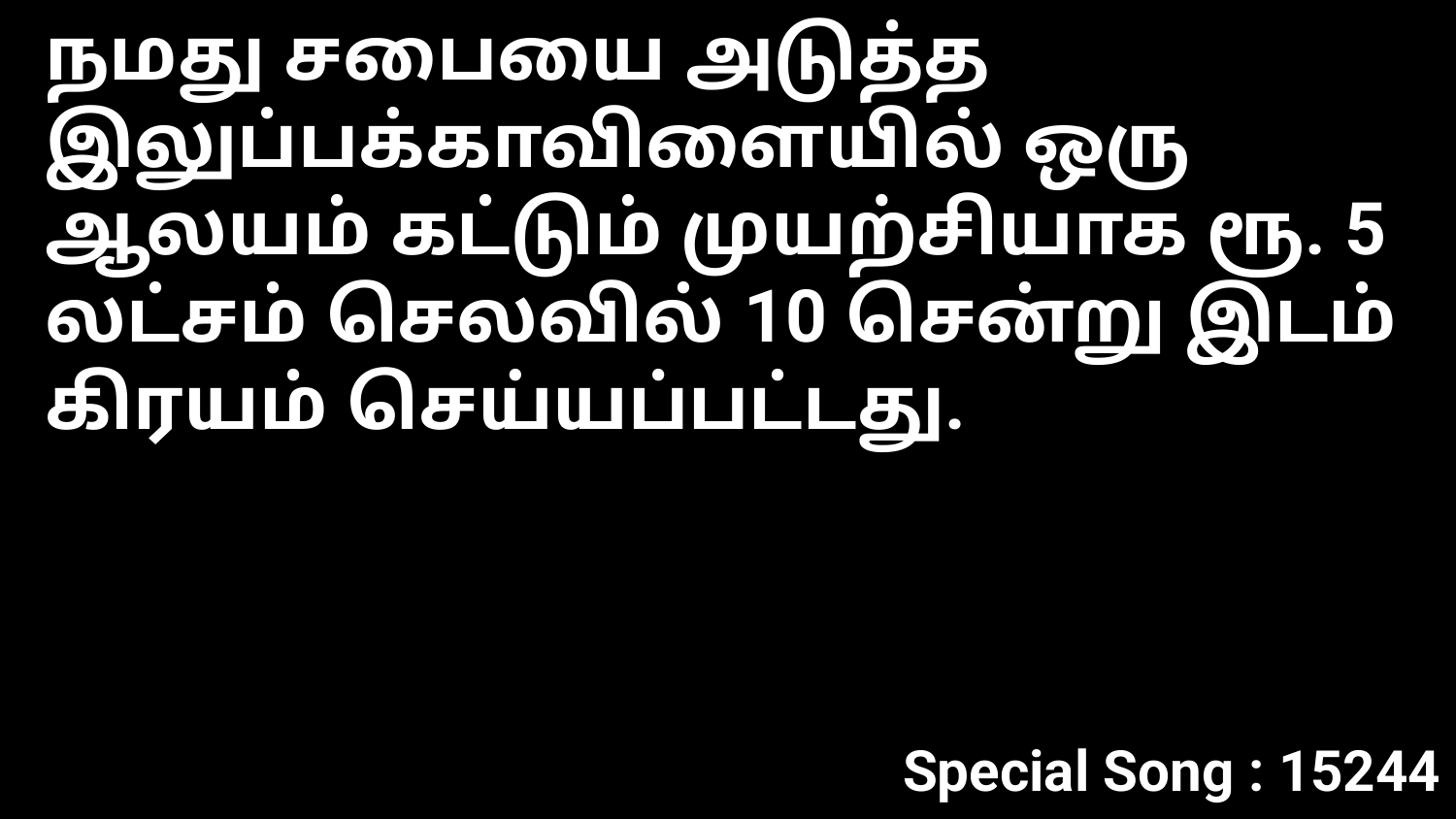

நமது சபையை அடுத்த இலுப்பக்காவிளையில் ஒரு ஆலயம் கட்டும் முயற்சியாக ரூ. 5 லட்சம் செலவில் 10 சென்று இடம் கிரயம் செய்யப்பட்டது.

Special Song : 15244